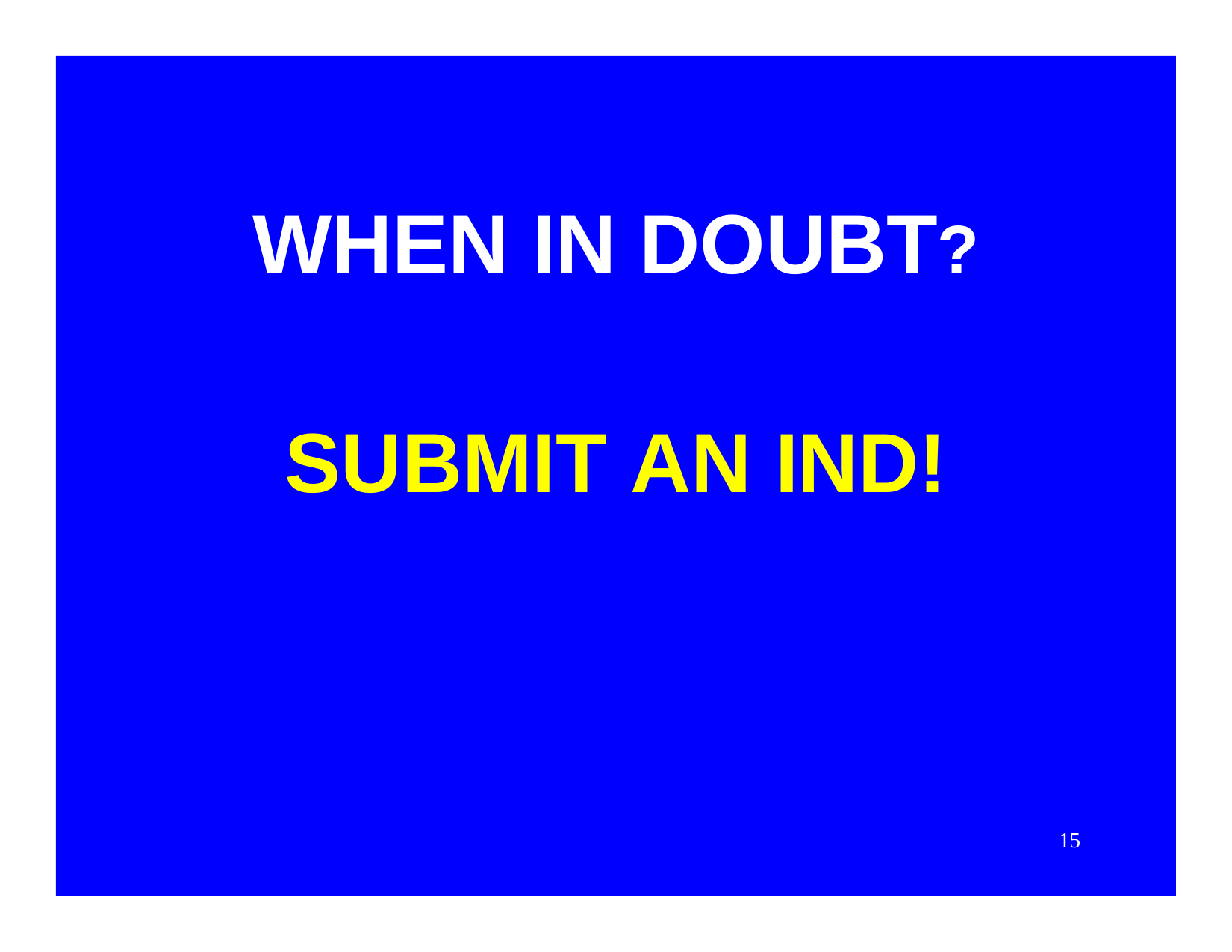

# WHEN IN DOUBT?

SUBMIT AN IND!
15